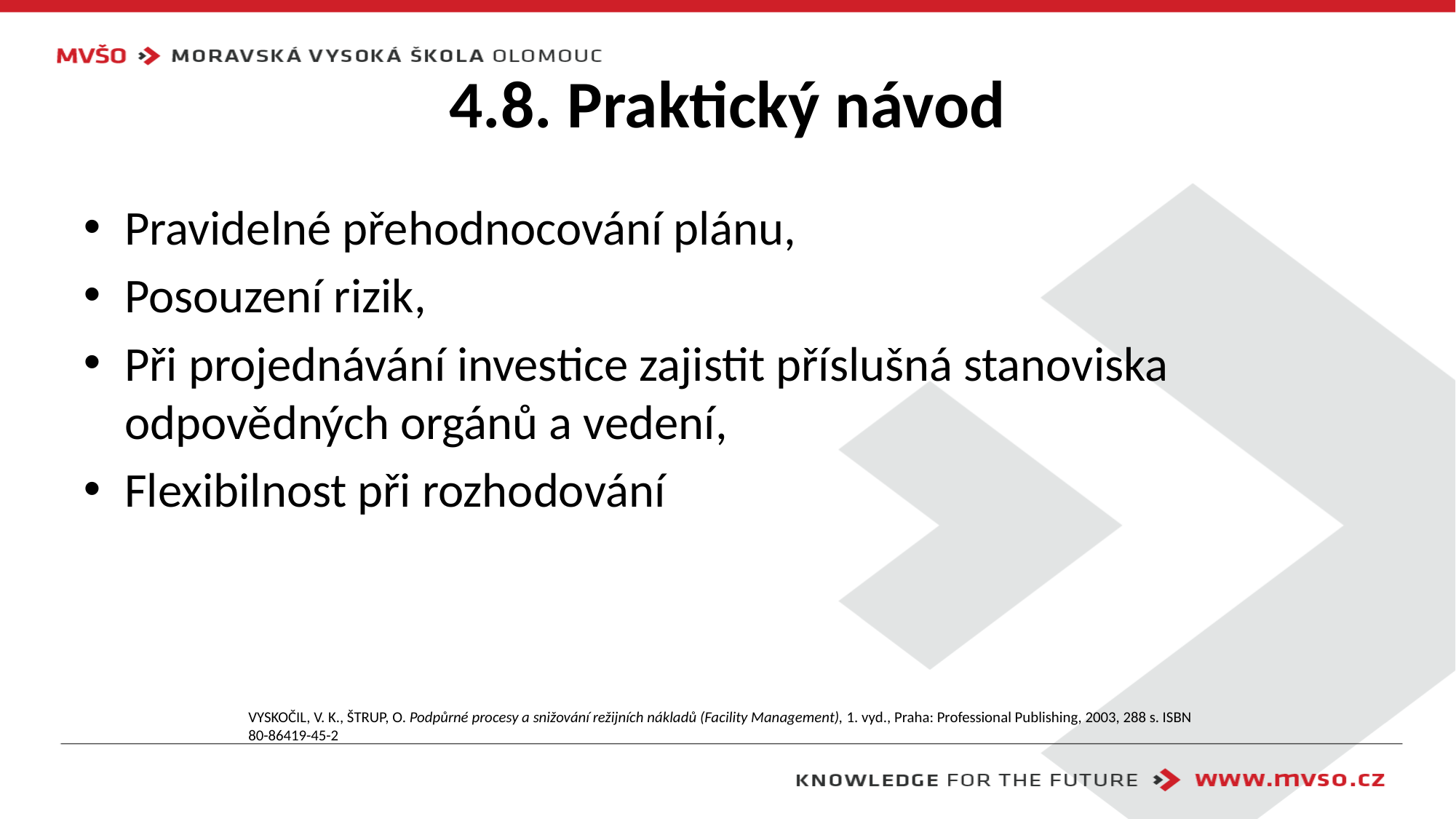

# 4.8. Praktický návod
Pravidelné přehodnocování plánu,
Posouzení rizik,
Při projednávání investice zajistit příslušná stanoviska odpovědných orgánů a vedení,
Flexibilnost při rozhodování
VYSKOČIL, V. K., ŠTRUP, O. Podpůrné procesy a snižování režijních nákladů (Facility Management), 1. vyd., Praha: Professional Publishing, 2003, 288 s. ISBN 80-86419-45-2